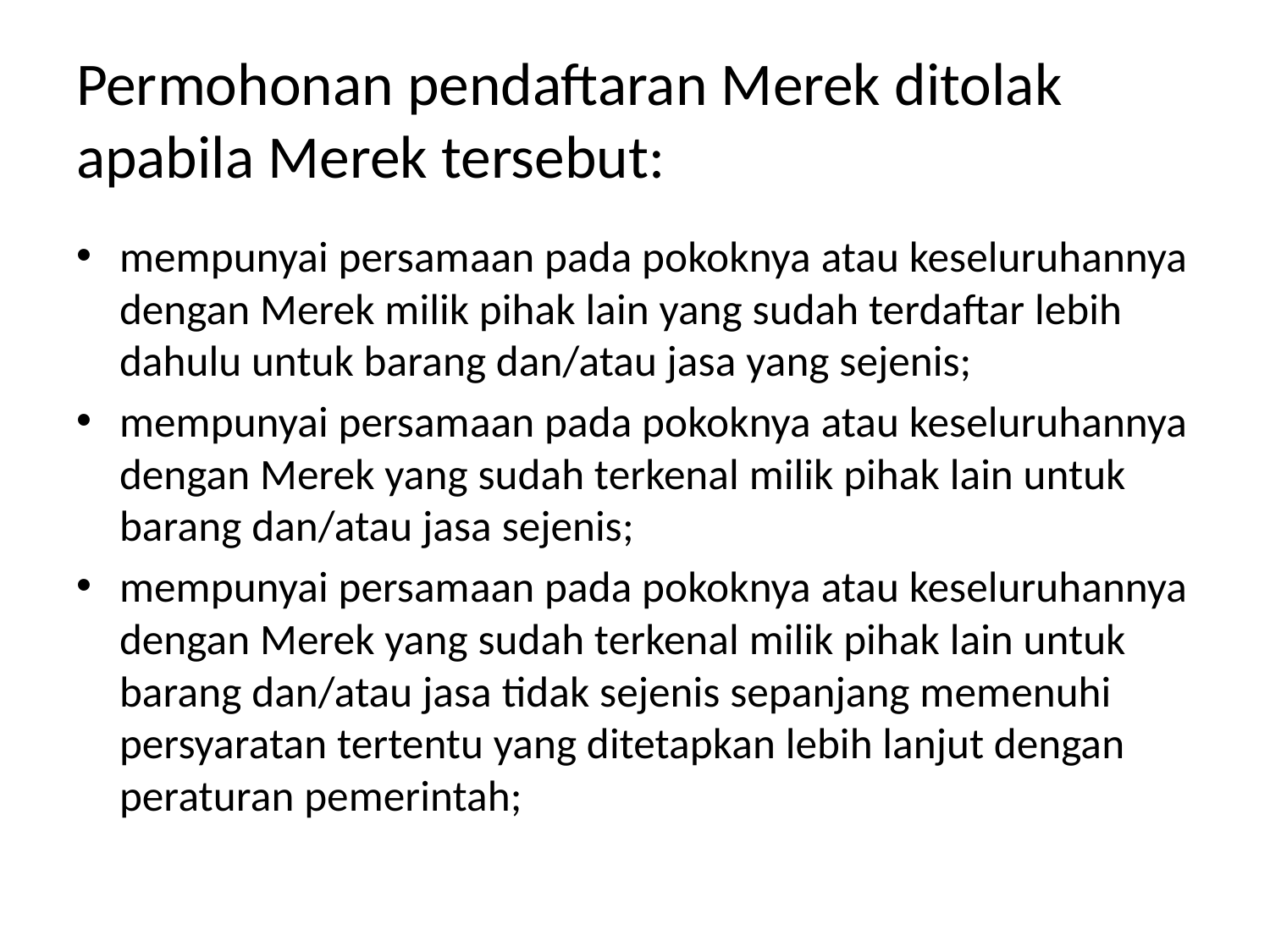

# Permohonan pendaftaran Merek ditolak apabila Merek tersebut:
mempunyai persamaan pada pokoknya atau keseluruhannya dengan Merek milik pihak lain yang sudah terdaftar lebih dahulu untuk barang dan/atau jasa yang sejenis;
mempunyai persamaan pada pokoknya atau keseluruhannya dengan Merek yang sudah terkenal milik pihak lain untuk barang dan/atau jasa sejenis;
mempunyai persamaan pada pokoknya atau keseluruhannya dengan Merek yang sudah terkenal milik pihak lain untuk barang dan/atau jasa tidak sejenis sepanjang memenuhi persyaratan tertentu yang ditetapkan lebih lanjut dengan peraturan pemerintah;